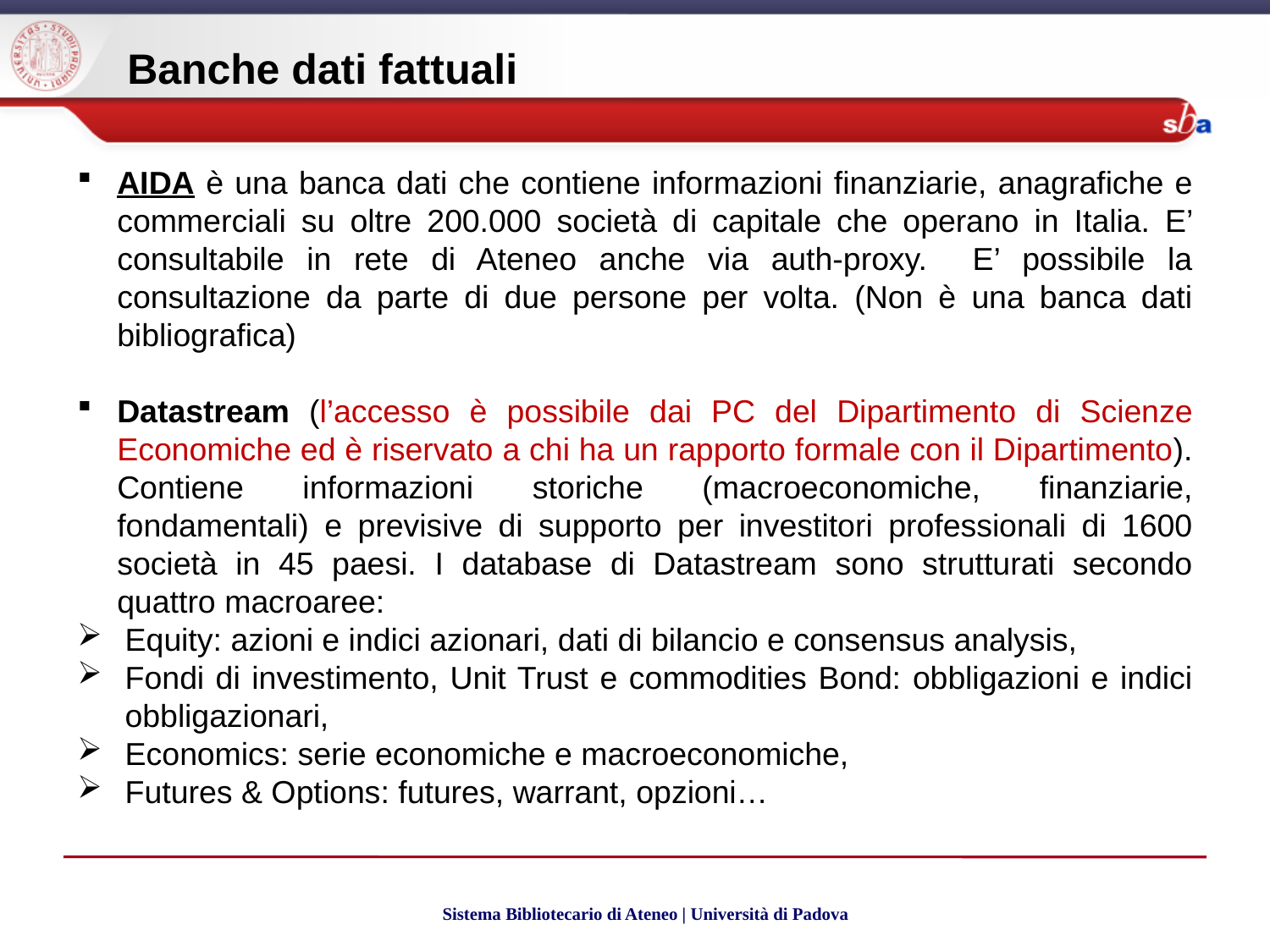

Banche dati fattuali
AIDA è una banca dati che contiene informazioni finanziarie, anagrafiche e commerciali su oltre 200.000 società di capitale che operano in Italia. E’ consultabile in rete di Ateneo anche via auth-proxy.  E’ possibile la consultazione da parte di due persone per volta. (Non è una banca dati bibliografica)

Datastream (l’accesso è possibile dai PC del Dipartimento di Scienze Economiche ed è riservato a chi ha un rapporto formale con il Dipartimento). Contiene informazioni storiche (macroeconomiche, finanziarie, fondamentali) e previsive di supporto per investitori professionali di 1600 società in 45 paesi. I database di Datastream sono strutturati secondo quattro macroaree:
Equity: azioni e indici azionari, dati di bilancio e consensus analysis,
Fondi di investimento, Unit Trust e commodities Bond: obbligazioni e indici obbligazionari,
Economics: serie economiche e macroeconomiche,
Futures & Options: futures, warrant, opzioni…
Sistema Bibliotecario di Ateneo | Università di Padova